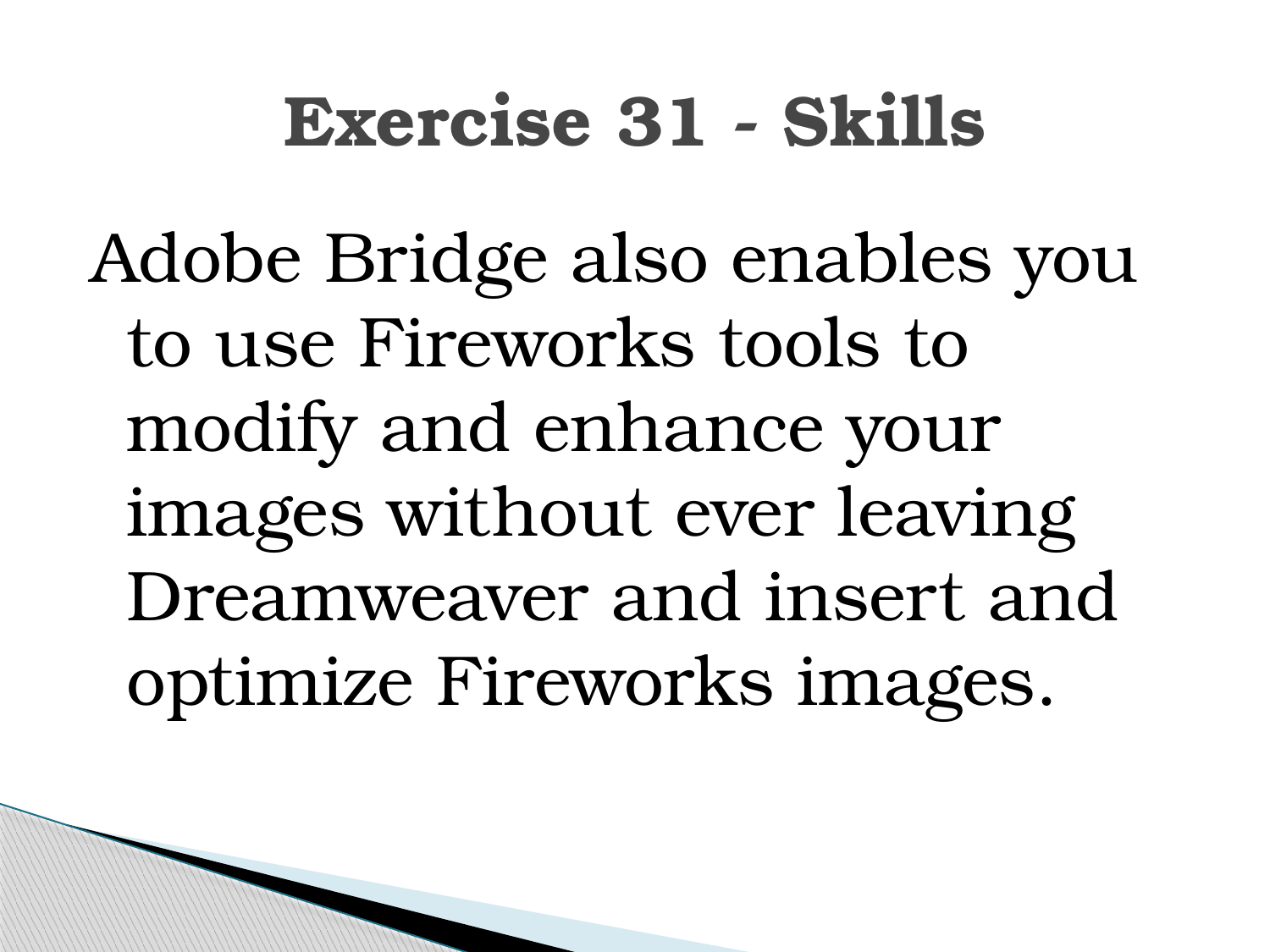

# Exercise 31 - Skills
Adobe Bridge also enables you to use Fireworks tools to modify and enhance your images without ever leaving Dreamweaver and insert and optimize Fireworks images.